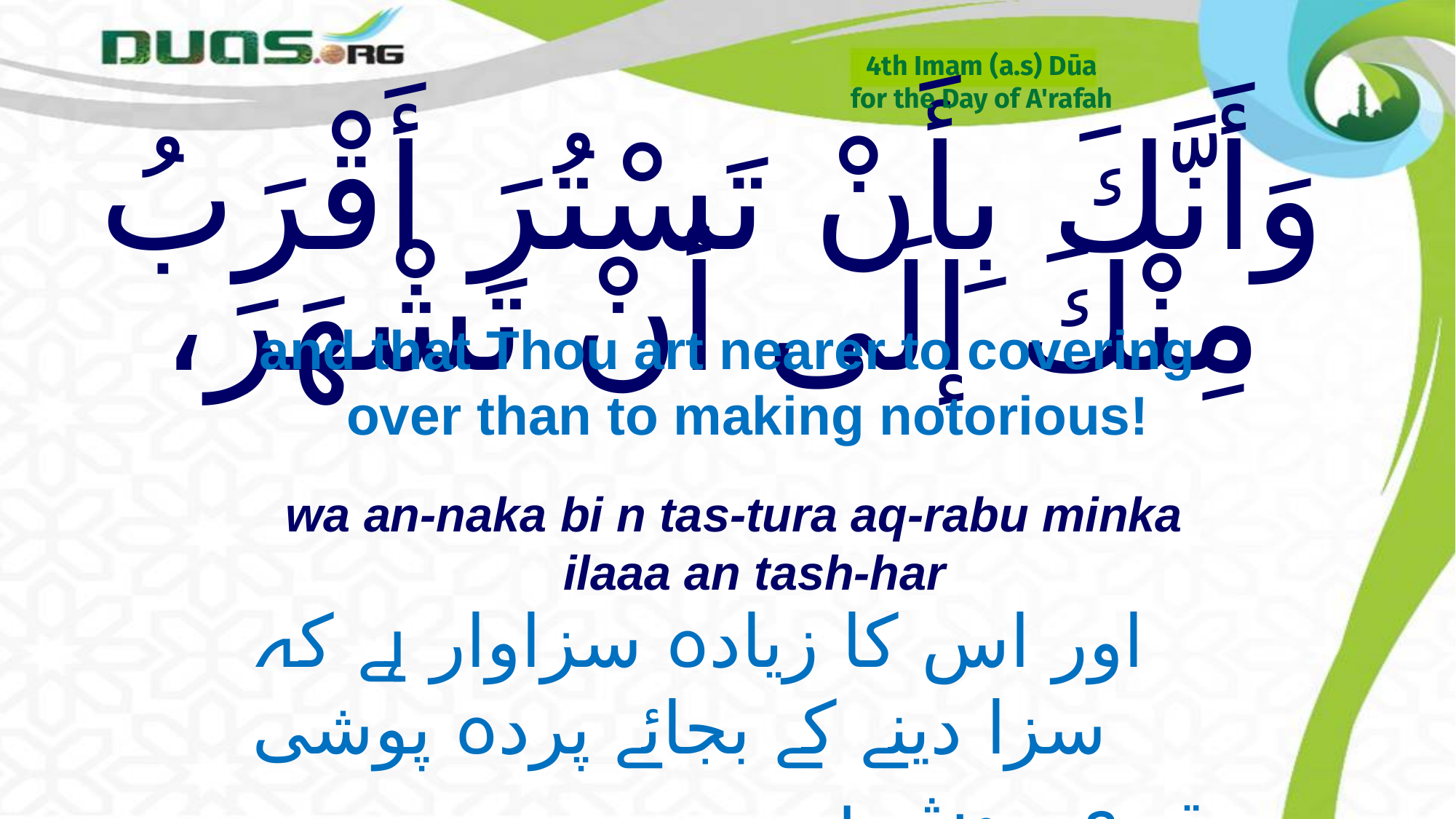

4th Imam (a.s) Dūa
for the Day of A'rafah
# وَأَنَّكَ بِأَنْ تَسْتُرَ أَقْرَبُ مِنْكَ إلَى أنْ تَشْهَرَ،
and that Thou art nearer to covering over than to making notorious!
wa an-naka bi n tas-tura aq-rabu minka ilaaa an tash-har
اور اس کا زیادہ سزاوار ہے کہ سزا دینے کے بجائے پردہ پوشی
                        تیری روش ہے